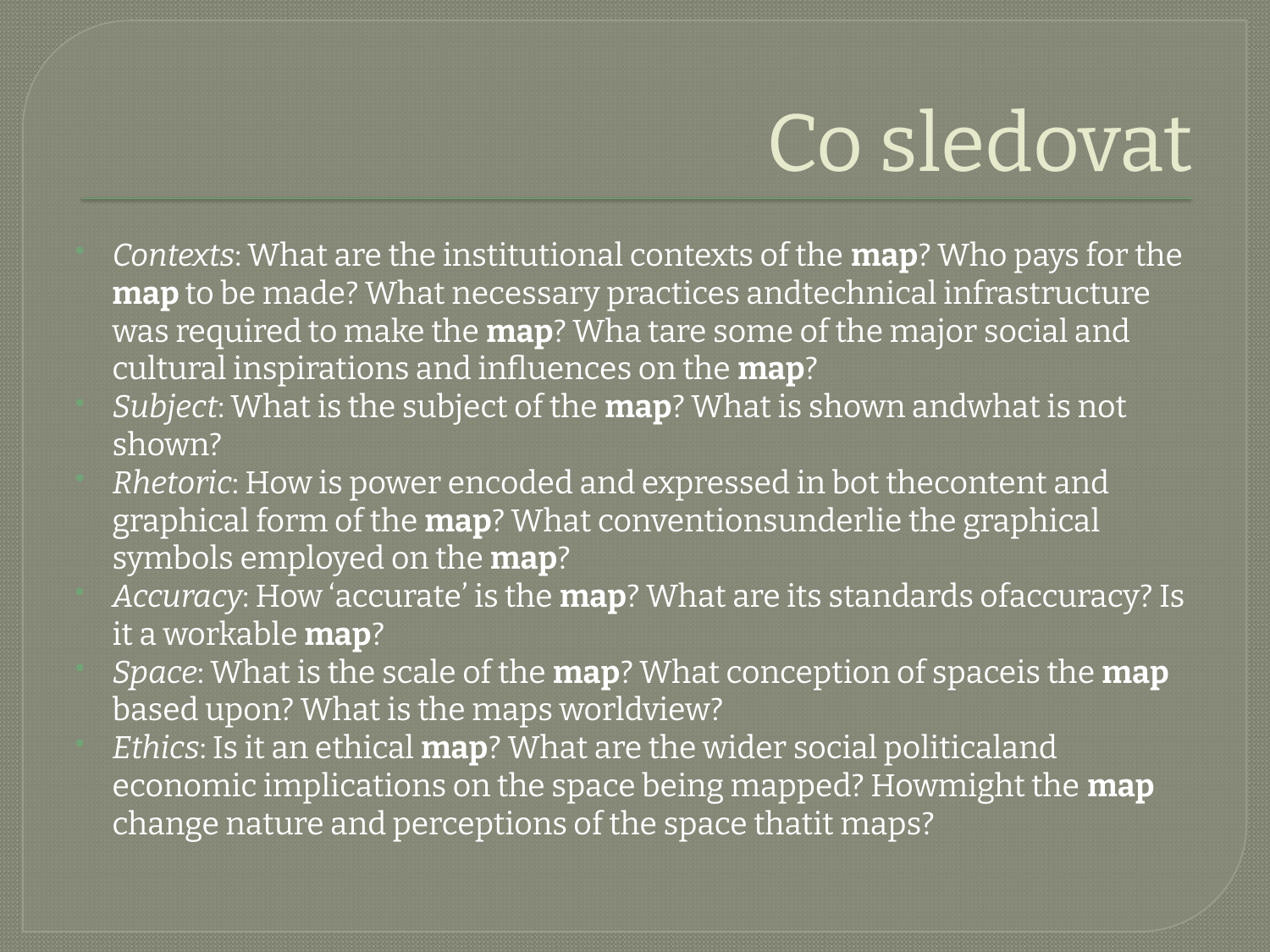

# Co sledovat
Contexts: What are the institutional contexts of the map? Who pays for the map to be made? What necessary practices andtechnical infrastructure was required to make the map? Wha tare some of the major social and cultural inspirations and influences on the map?
Subject: What is the subject of the map? What is shown andwhat is not shown?
Rhetoric: How is power encoded and expressed in bot thecontent and graphical form of the map? What conventionsunderlie the graphical symbols employed on the map?
Accuracy: How ‘accurate’ is the map? What are its standards ofaccuracy? Is it a workable map?
Space: What is the scale of the map? What conception of spaceis the map based upon? What is the maps worldview?
Ethics: Is it an ethical map? What are the wider social politicaland economic implications on the space being mapped? Howmight the map change nature and perceptions of the space thatit maps?